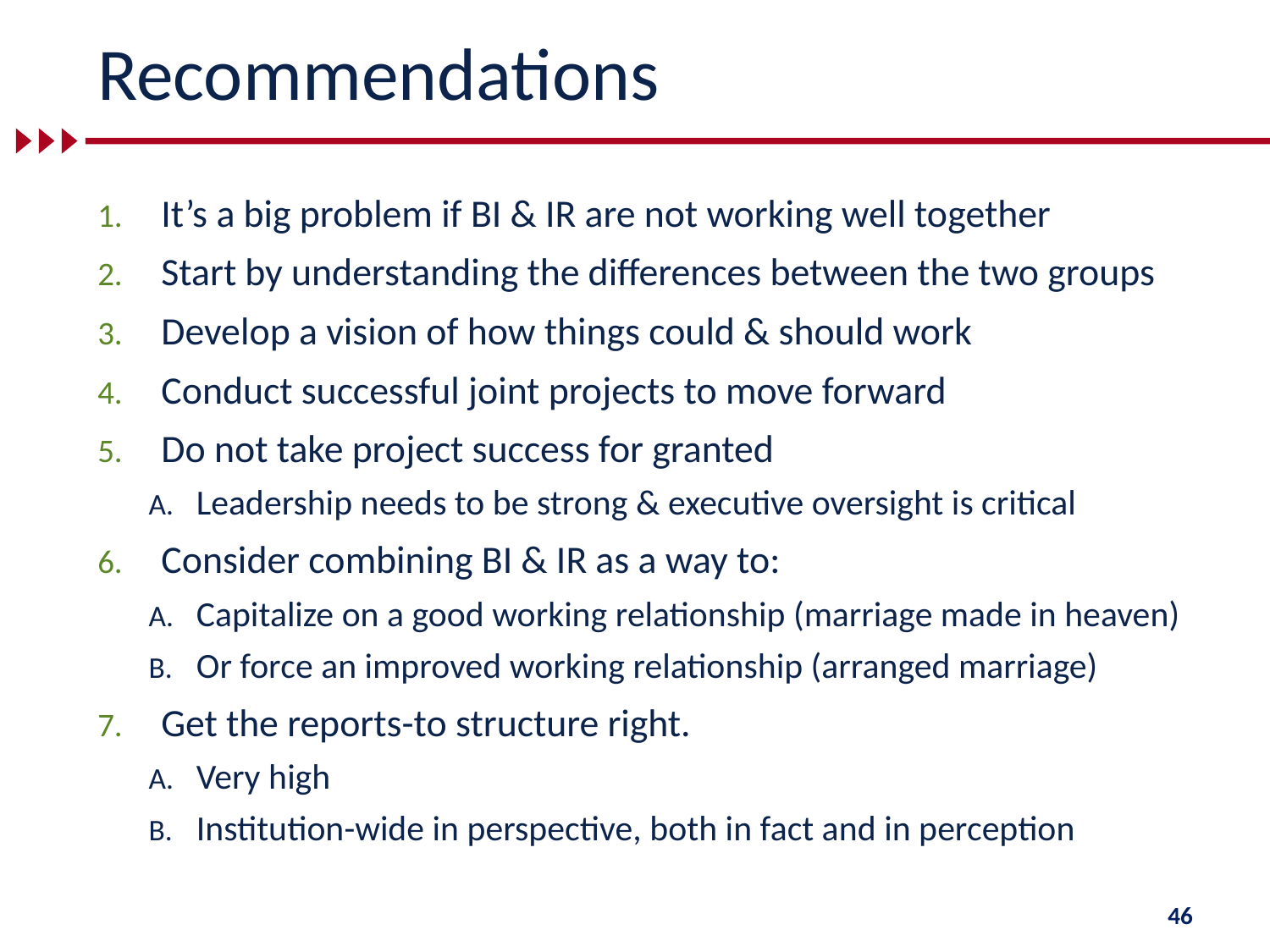

# Recommendations
It’s a big problem if BI & IR are not working well together
Start by understanding the differences between the two groups
Develop a vision of how things could & should work
Conduct successful joint projects to move forward
Do not take project success for granted
Leadership needs to be strong & executive oversight is critical
Consider combining BI & IR as a way to:
Capitalize on a good working relationship (marriage made in heaven)
Or force an improved working relationship (arranged marriage)
Get the reports-to structure right.
Very high
Institution-wide in perspective, both in fact and in perception
46